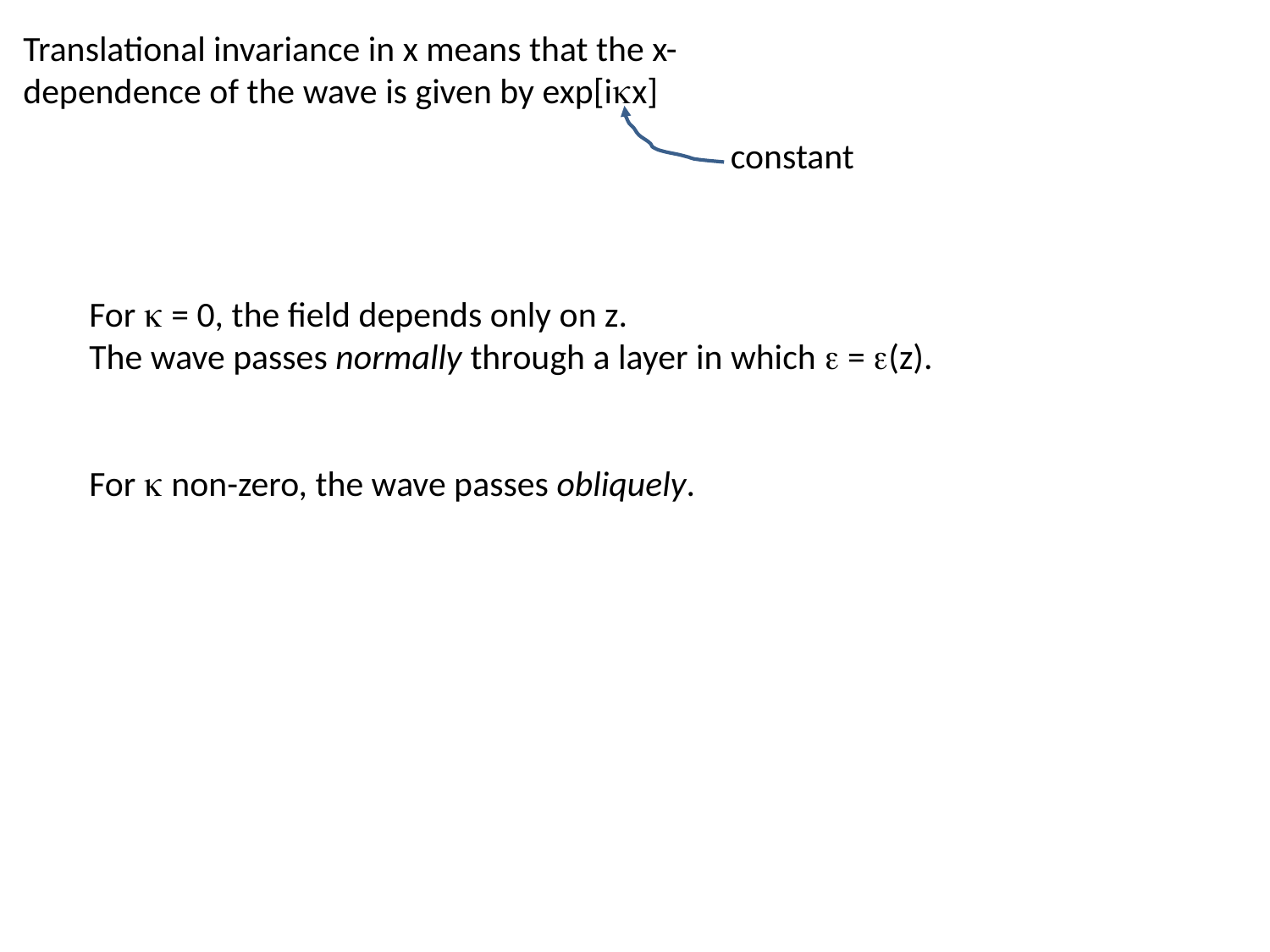

Translational invariance in x means that the x-dependence of the wave is given by exp[iκx]

constant
For κ = 0, the field depends only on z.
The wave passes normally through a layer in which ε = ε(z).

For κ non-zero, the wave passes obliquely.